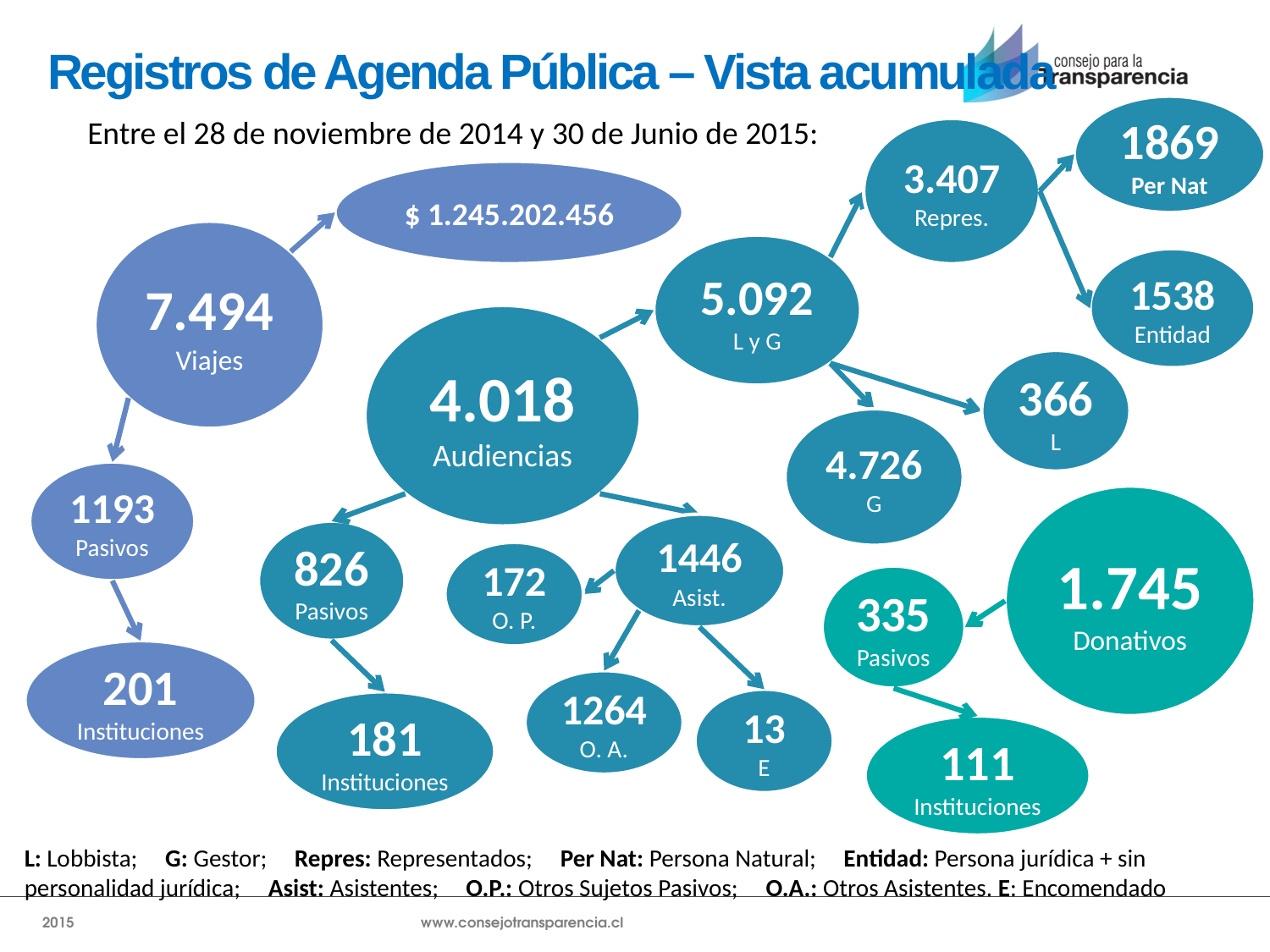

Registros de Agenda Pública – Vista acumulada
1869
Per Nat
Entre el 28 de noviembre de 2014 y 30 de Junio de 2015:
3.407
Repres.
$ 1.245.202.456
7.494
Viajes
5.092
L y G
1538
Entidad
4.018
Audiencias
366
L
4.726
G
1193
Pasivos
1.745
Donativos
1446
Asist.
826Pasivos
172
O. P.
335Pasivos
201
Instituciones
1264
O. A.
13
E
181
Instituciones
111
Instituciones
L: Lobbista;     G: Gestor;     Repres: Representados;     Per Nat: Persona Natural;     Entidad: Persona jurídica + sin personalidad jurídica;     Asist: Asistentes;     O.P.: Otros Sujetos Pasivos;     O.A.: Otros Asistentes. E: Encomendado
2015 		                               www.consejotransparencia.cl